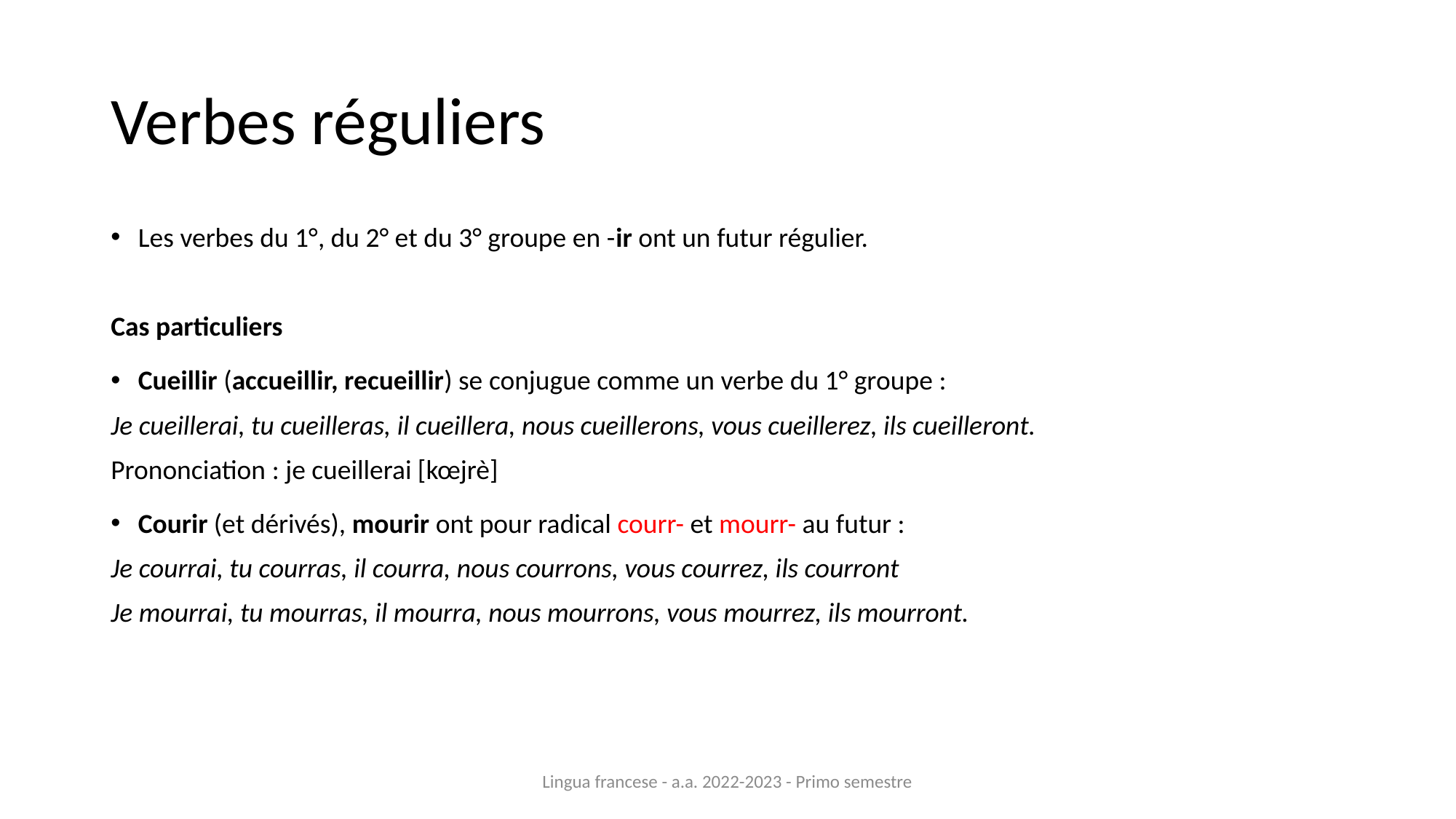

# Verbes réguliers
Les verbes du 1°, du 2° et du 3° groupe en -ir ont un futur régulier.

Cas particuliers
Cueillir (accueillir, recueillir) se conjugue comme un verbe du 1° groupe :
Je cueillerai, tu cueilleras, il cueillera, nous cueillerons, vous cueillerez, ils cueilleront.
Prononciation : je cueillerai [kœjrè]
Courir (et dérivés), mourir ont pour radical courr- et mourr- au futur :
Je courrai, tu courras, il courra, nous courrons, vous courrez, ils courront
Je mourrai, tu mourras, il mourra, nous mourrons, vous mourrez, ils mourront.
Lingua francese - a.a. 2022-2023 - Primo semestre